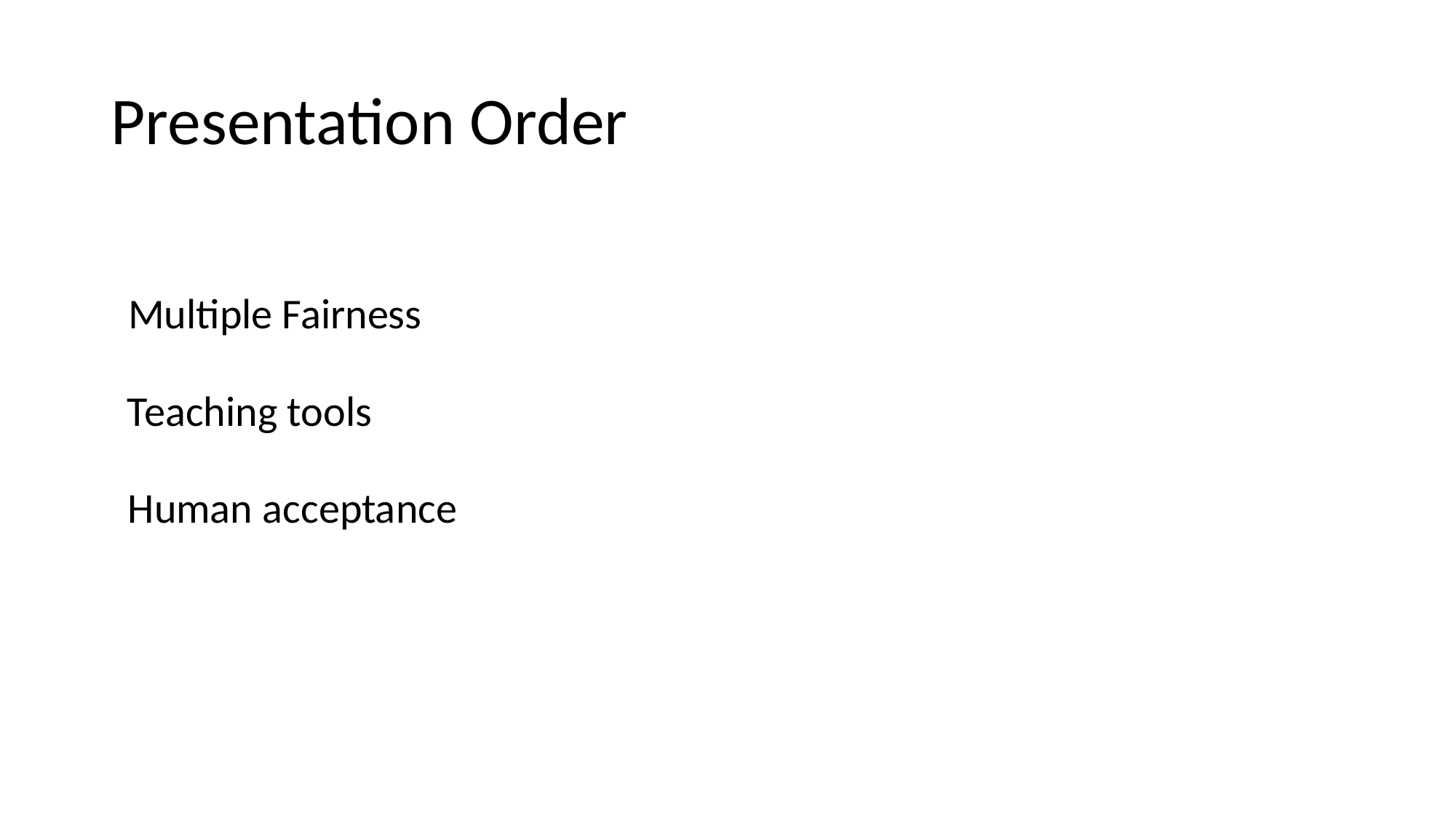

# Presentation Order
Multiple Fairness
Teaching tools
Human acceptance